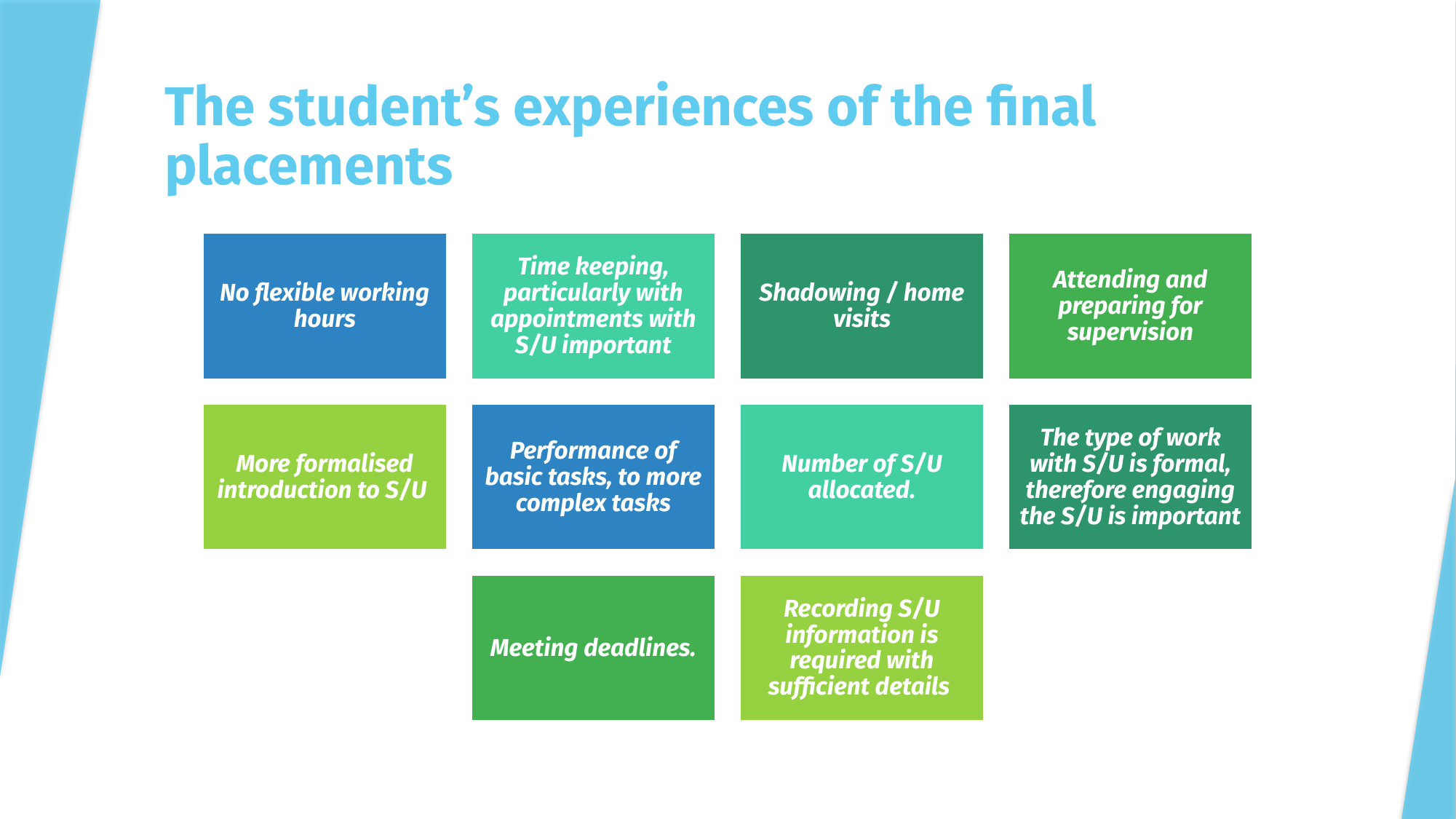

# The student’s experiences of the final placements
No flexible working hours
Time keeping, particularly with appointments with S/U important
Shadowing / home visits
Attending and preparing for supervision
More formalised introduction to S/U
Performance of basic tasks, to more complex tasks
Number of S/U allocated.
The type of work with S/U is formal, therefore engaging the S/U is important
Meeting deadlines.
Recording S/U information is required with sufficient details